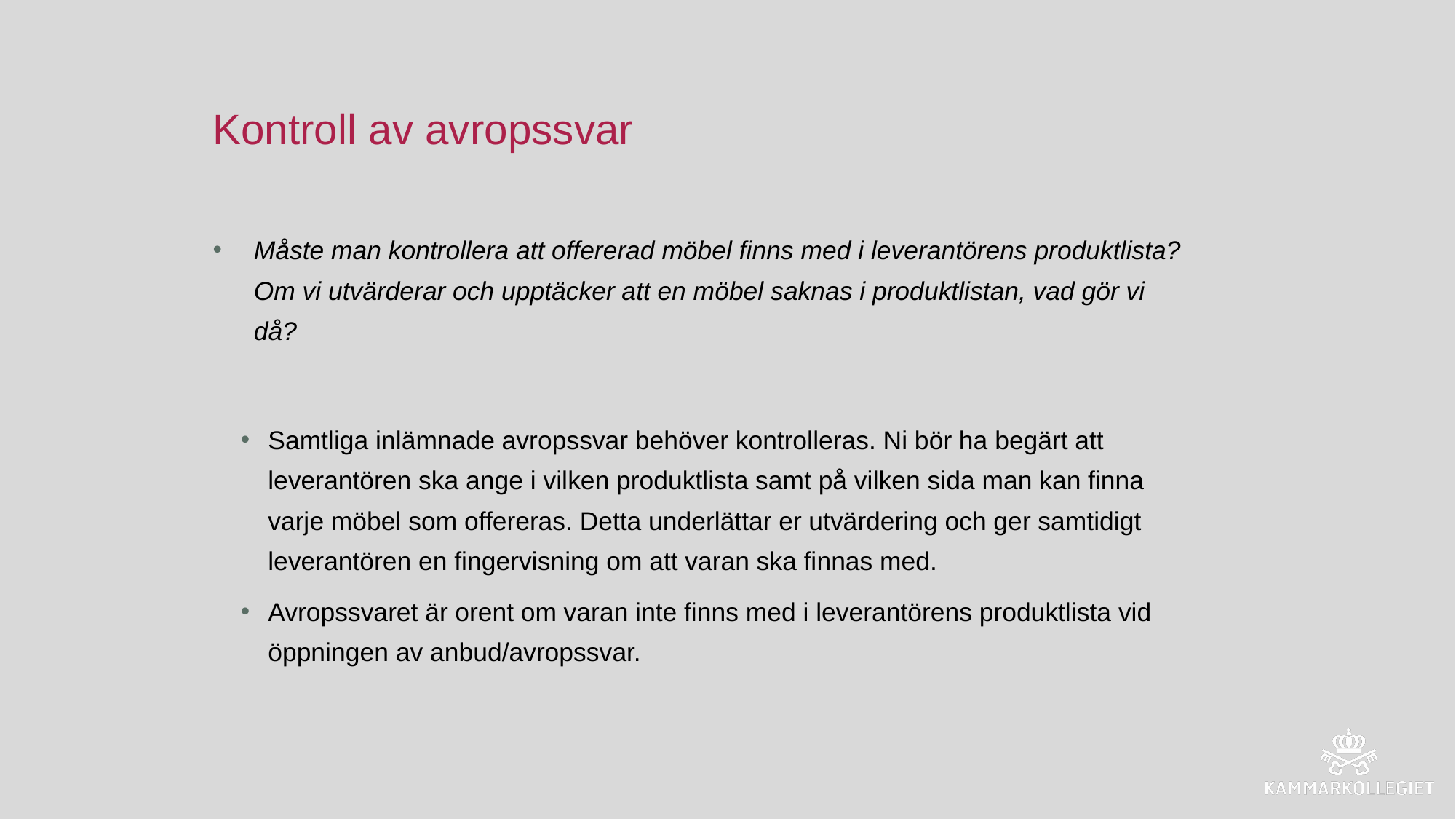

# Kontroll av avropssvar
Måste man kontrollera att offererad möbel finns med i leverantörens produktlista? Om vi utvärderar och upptäcker att en möbel saknas i produktlistan, vad gör vi då?

Samtliga inlämnade avropssvar behöver kontrolleras. Ni bör ha begärt att leverantören ska ange i vilken produktlista samt på vilken sida man kan finna varje möbel som offereras. Detta underlättar er utvärdering och ger samtidigt leverantören en fingervisning om att varan ska finnas med.
Avropssvaret är orent om varan inte finns med i leverantörens produktlista vid öppningen av anbud/avropssvar.